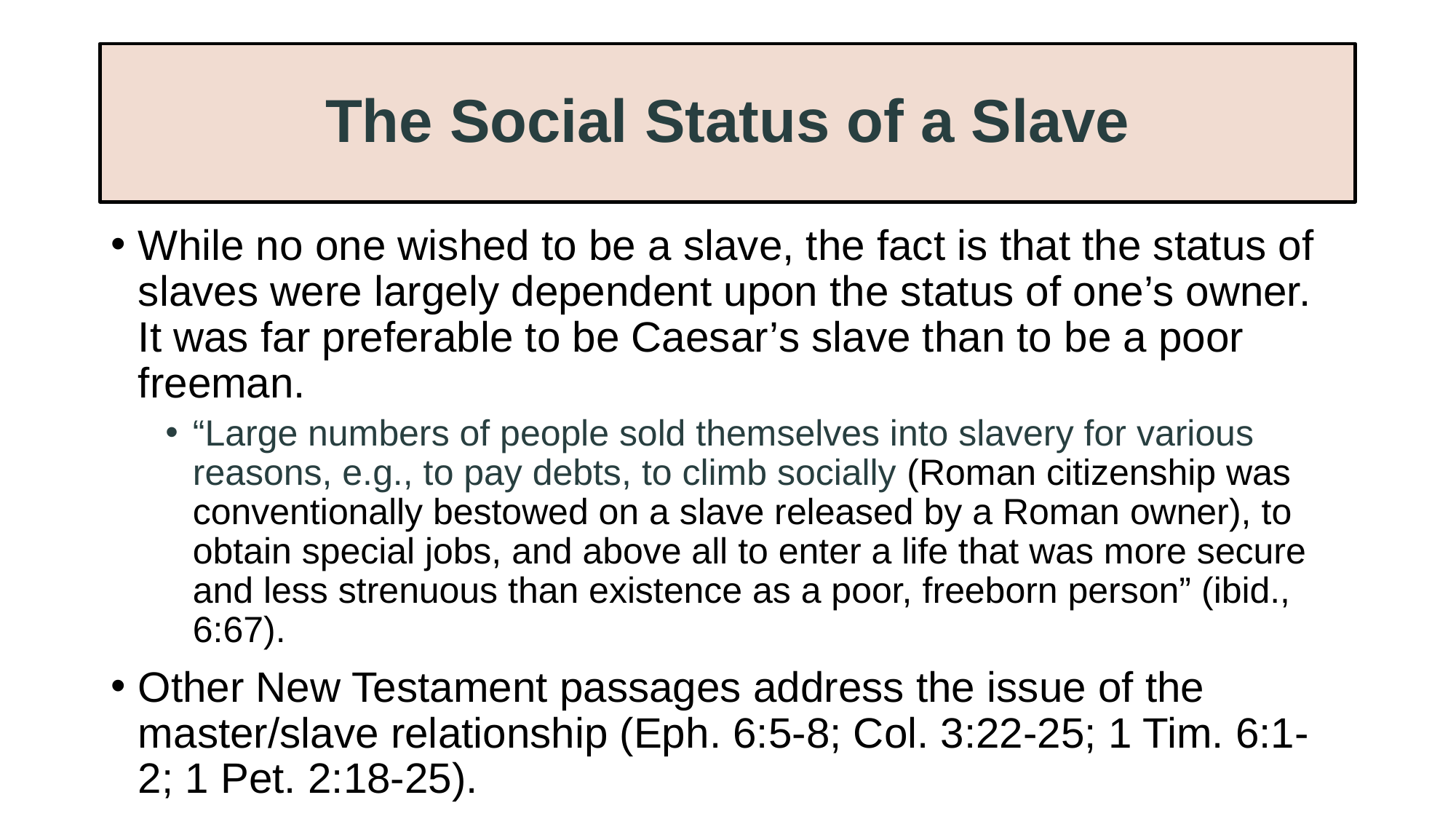

# The Social Status of a Slave
While no one wished to be a slave, the fact is that the status of slaves were largely dependent upon the status of one’s owner. It was far preferable to be Caesar’s slave than to be a poor freeman.
“Large numbers of people sold themselves into slavery for various reasons, e.g., to pay debts, to climb socially (Roman citizenship was conventionally bestowed on a slave released by a Roman owner), to obtain special jobs, and above all to enter a life that was more secure and less strenuous than existence as a poor, freeborn person” (ibid., 6:67).
Other New Testament passages address the issue of the master/slave relationship (Eph. 6:5-8; Col. 3:22-25; 1 Tim. 6:1-2; 1 Pet. 2:18-25).